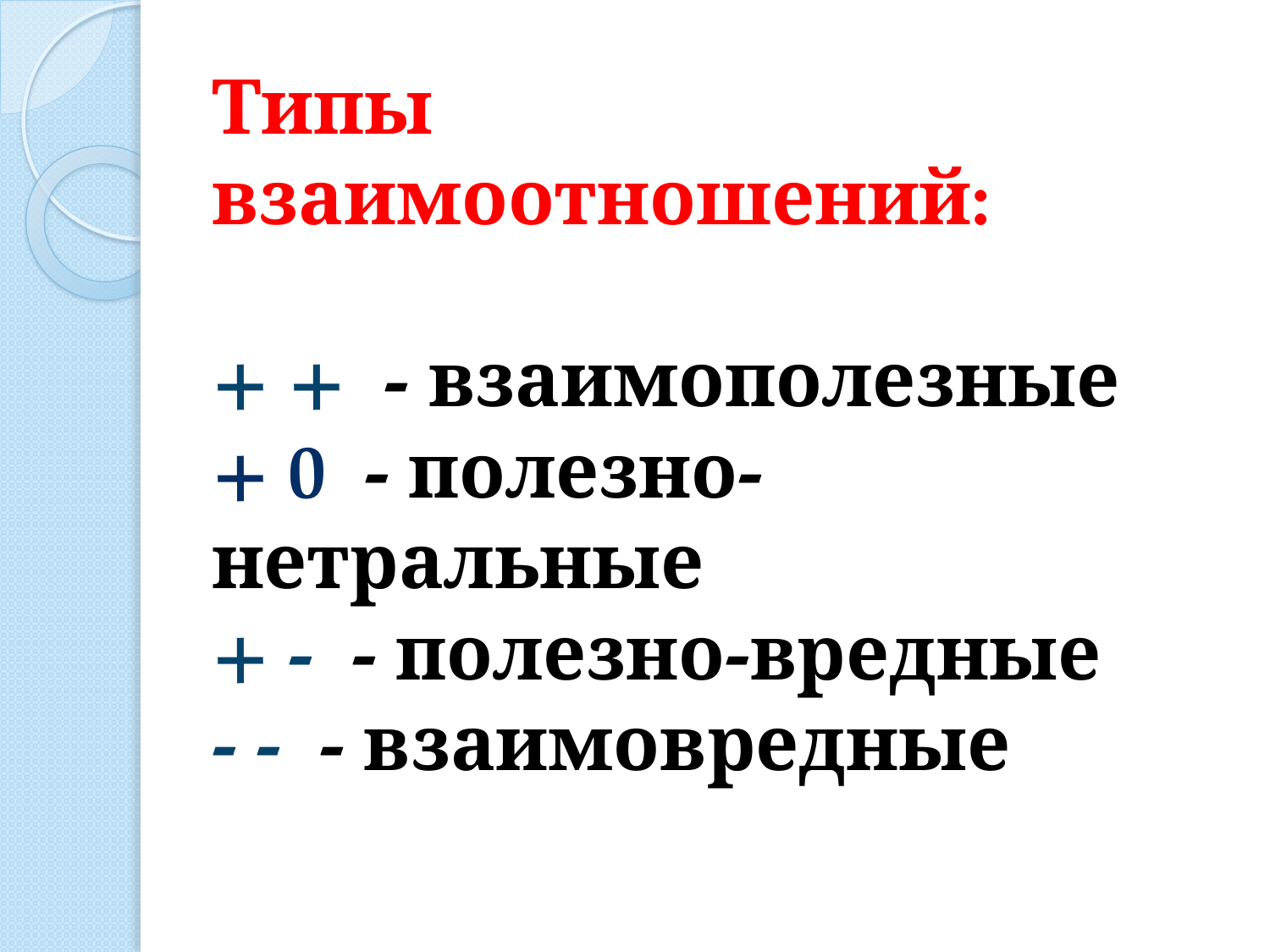

# Типы взаимоотношений: + +  - взаимополезные + 0  - полезно-нетральные + -  - полезно-вредные - -  - взаимовредные